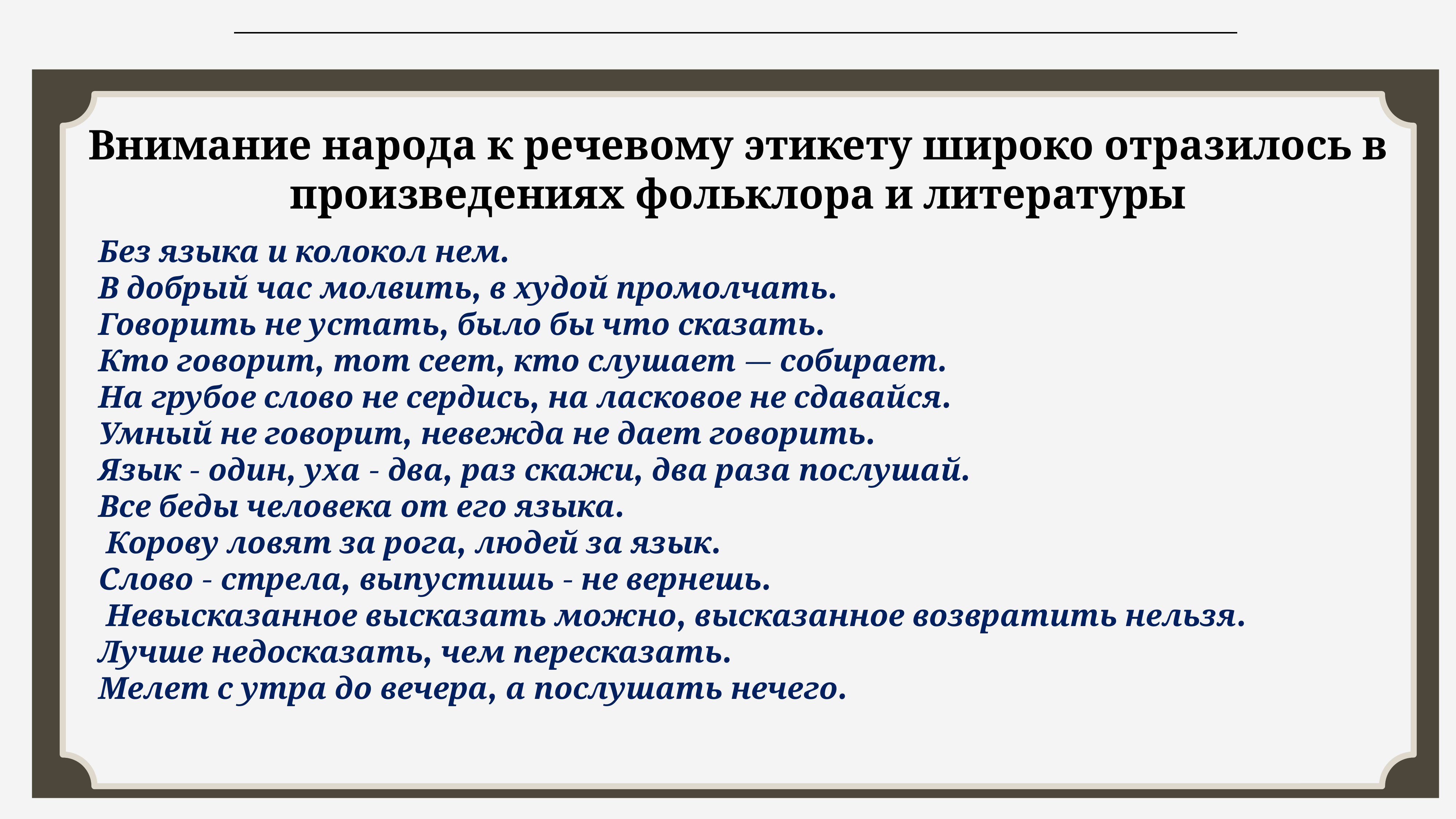

Внимание народа к речевому этикету широко отразилось в произведениях фольклора и литературы

Без языка и колокол нем.
В добрый час молвить, в худой промолчать.
Говорить не устать, было бы что сказать.
Кто говорит, тот сеет, кто слушает — собирает.
На грубое слово не сердись, на ласковое не сдавайся.
Умный не говорит, невежда не дает говорить.
Язык - один, уха - два, раз скажи, два раза послушай.
Все беды человека от его языка.
 Корову ловят за рога, людей за язык.
Слово - стрела, выпустишь - не вернешь.
 Невысказанное высказать можно, высказанное возвратить нельзя.
Лучше недосказать, чем пересказать.
Мелет с утра до вечера, а послушать нечего.

"